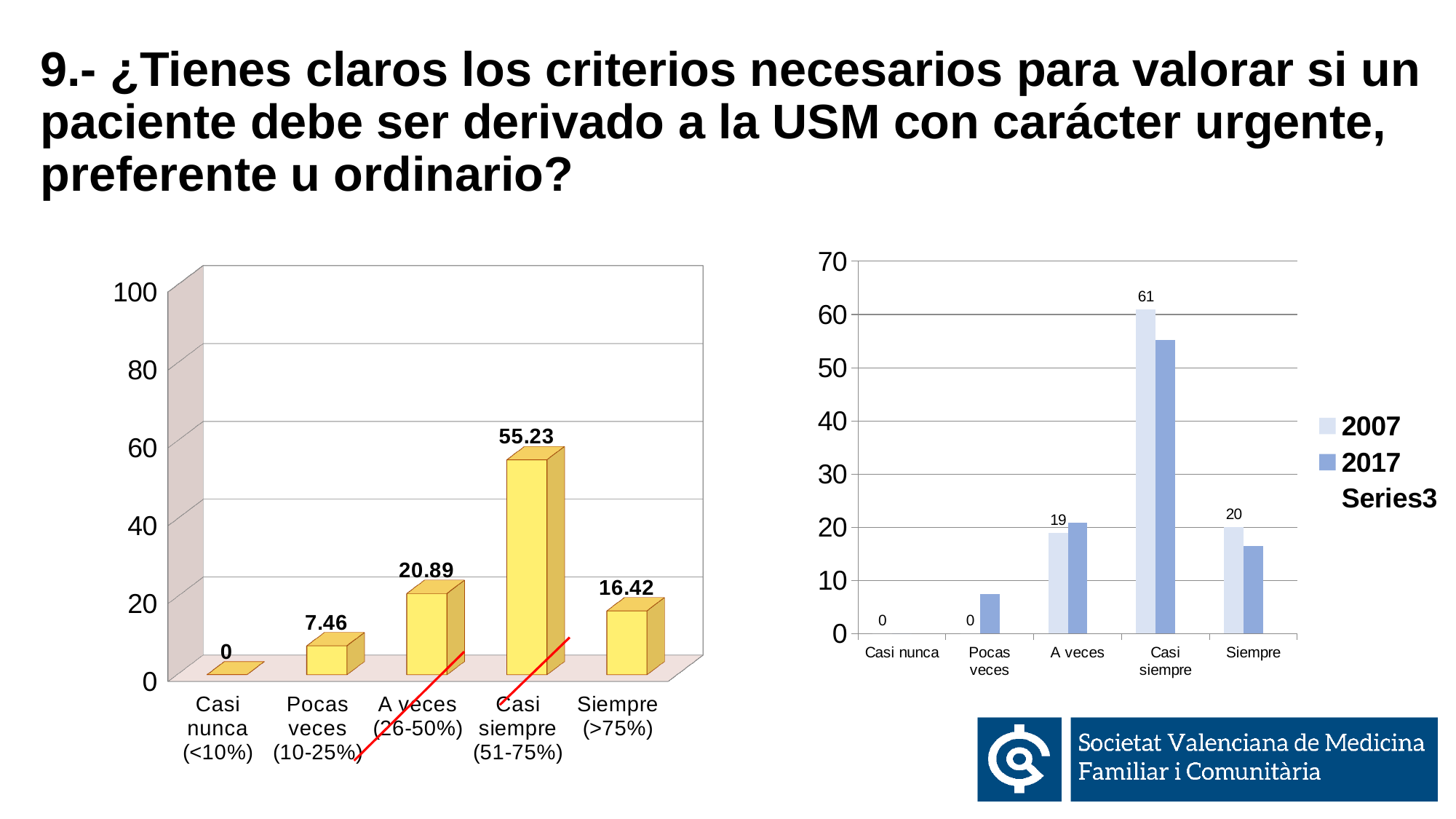

# 9.- ¿Tienes claros los criterios necesarios para valorar si un paciente debe ser derivado a la USM con carácter urgente, preferente u ordinario?

### Chart

| Category | 2007 | 2017 |  |
|---|---|---|---|
| Casi nunca | 0.0 | 0.0 | None |
| Pocas veces | 0.0 | 7.46 | None |
| A veces | 19.0 | 20.89 | None |
| Casi siempre | 61.0 | 55.23 | None |
| Siempre | 20.0 | 16.42 | None |

[unsupported chart]